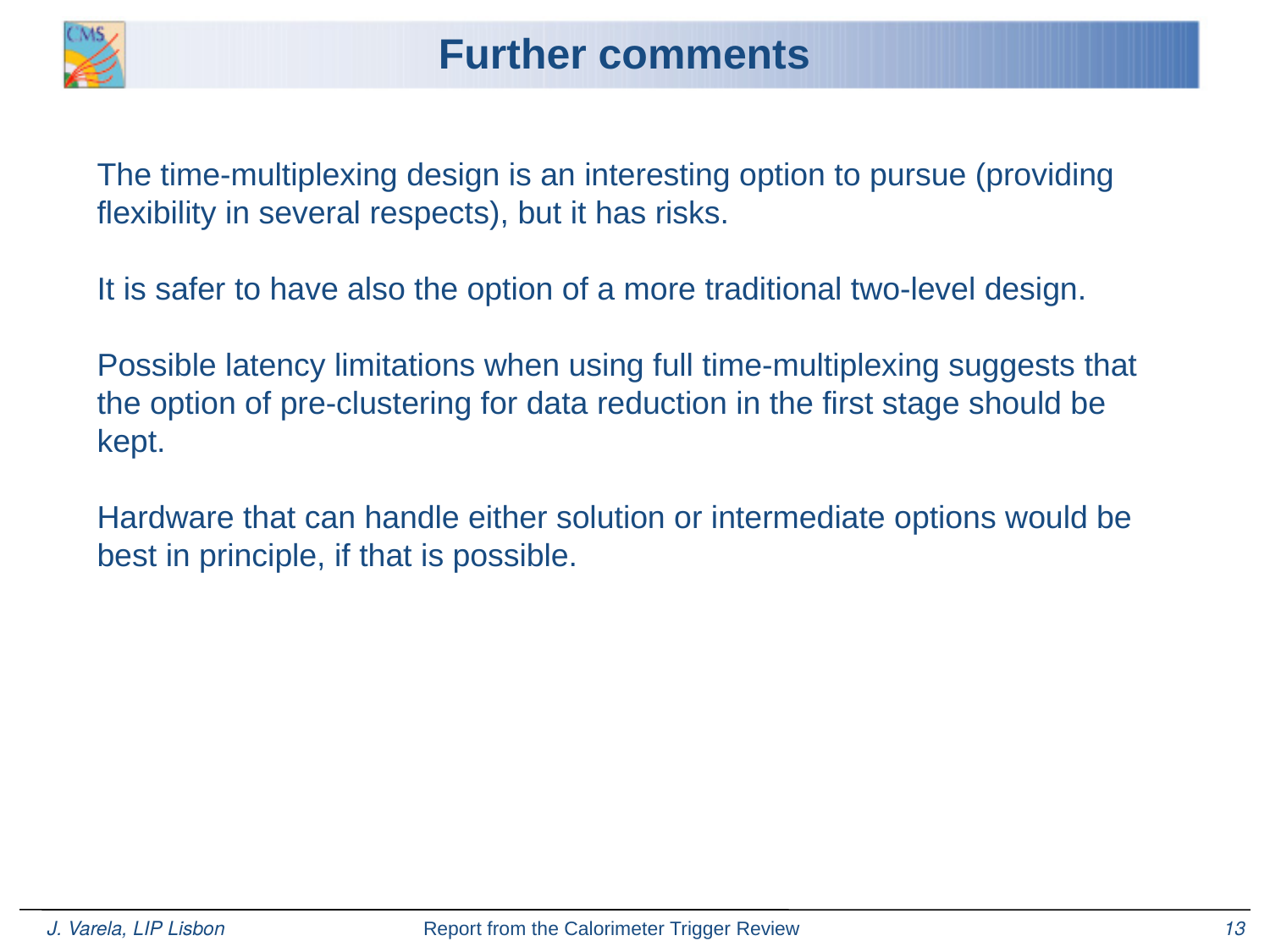

Further comments
The time-multiplexing design is an interesting option to pursue (providing flexibility in several respects), but it has risks.

It is safer to have also the option of a more traditional two-level design.

Possible latency limitations when using full time-multiplexing suggests that the option of pre-clustering for data reduction in the first stage should be kept.

Hardware that can handle either solution or intermediate options would be best in principle, if that is possible.